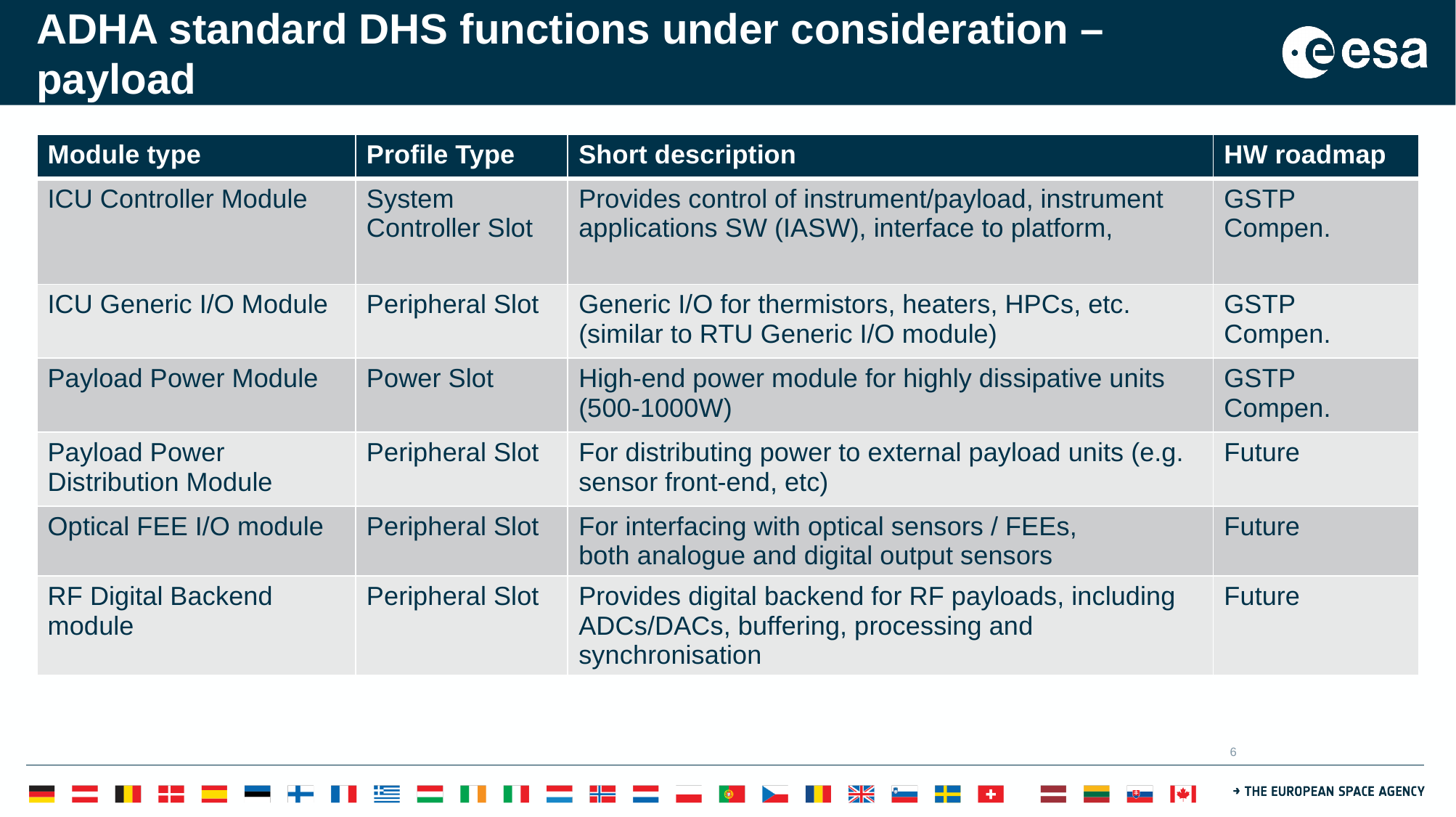

# ADHA standard DHS functions under consideration – payload
| Module type | Profile Type | Short description | HW roadmap |
| --- | --- | --- | --- |
| ICU Controller Module | System Controller Slot | Provides control of instrument/payload, instrument applications SW (IASW), interface to platform, | GSTP Compen. |
| ICU Generic I/O Module | Peripheral Slot | Generic I/O for thermistors, heaters, HPCs, etc. (similar to RTU Generic I/O module) | GSTP Compen. |
| Payload Power Module | Power Slot | High-end power module for highly dissipative units (500-1000W) | GSTP Compen. |
| Payload Power Distribution Module | Peripheral Slot | For distributing power to external payload units (e.g. sensor front-end, etc) | Future |
| Optical FEE I/O module | Peripheral Slot | For interfacing with optical sensors / FEEs, both analogue and digital output sensors | Future |
| RF Digital Backend module | Peripheral Slot | Provides digital backend for RF payloads, including ADCs/DACs, buffering, processing and synchronisation | Future |